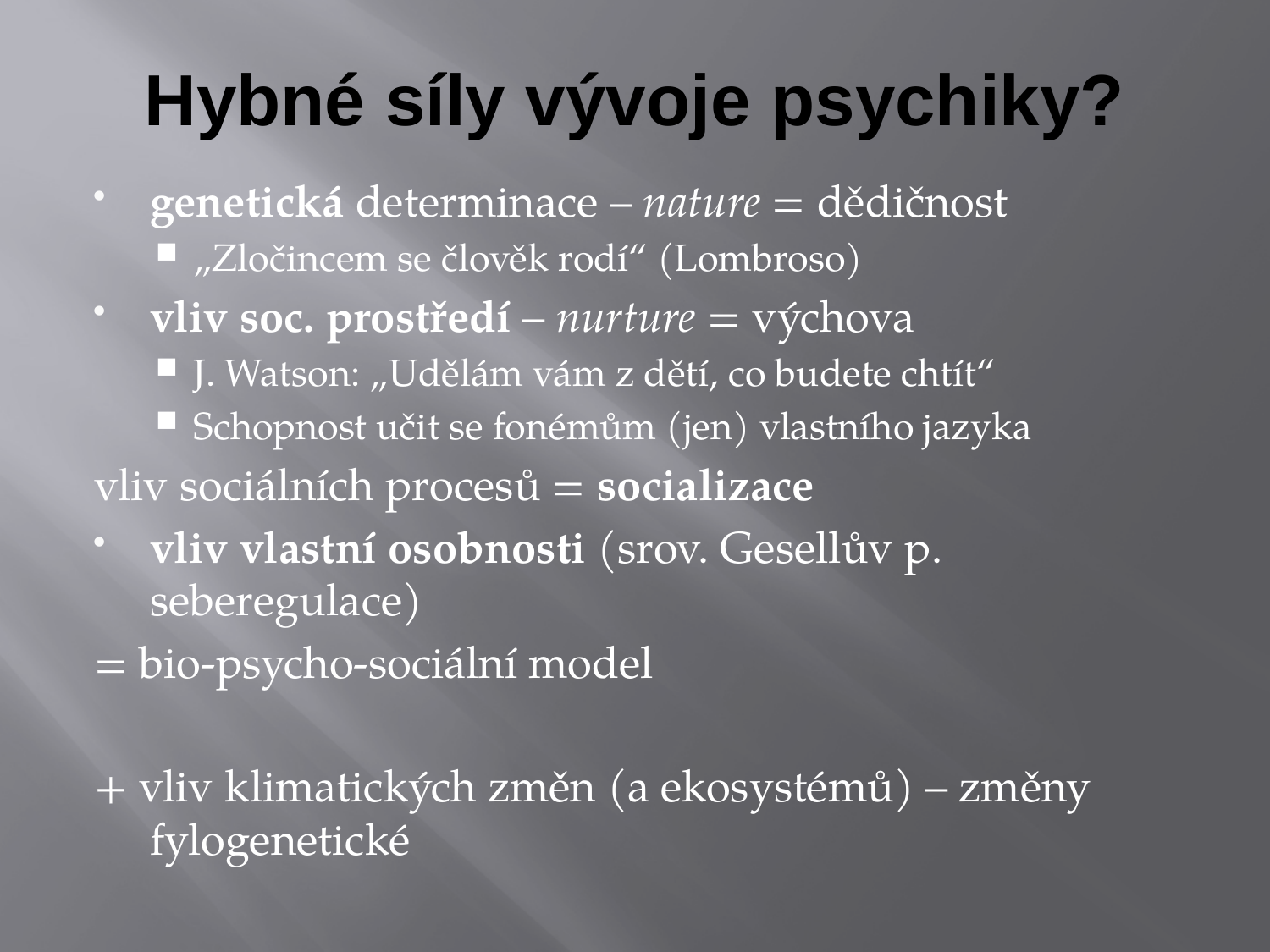

# Hybné síly vývoje psychiky?
genetická determinace – nature = dědičnost
„Zločincem se člověk rodí“ (Lombroso)
vliv soc. prostředí – nurture = výchova
J. Watson: „Udělám vám z dětí, co budete chtít“
Schopnost učit se fonémům (jen) vlastního jazyka
	vliv sociálních procesů = socializace
vliv vlastní osobnosti (srov. Gesellův p. seberegulace)
= bio-psycho-sociální model

+ vliv klimatických změn (a ekosystémů) – změny fylogenetické